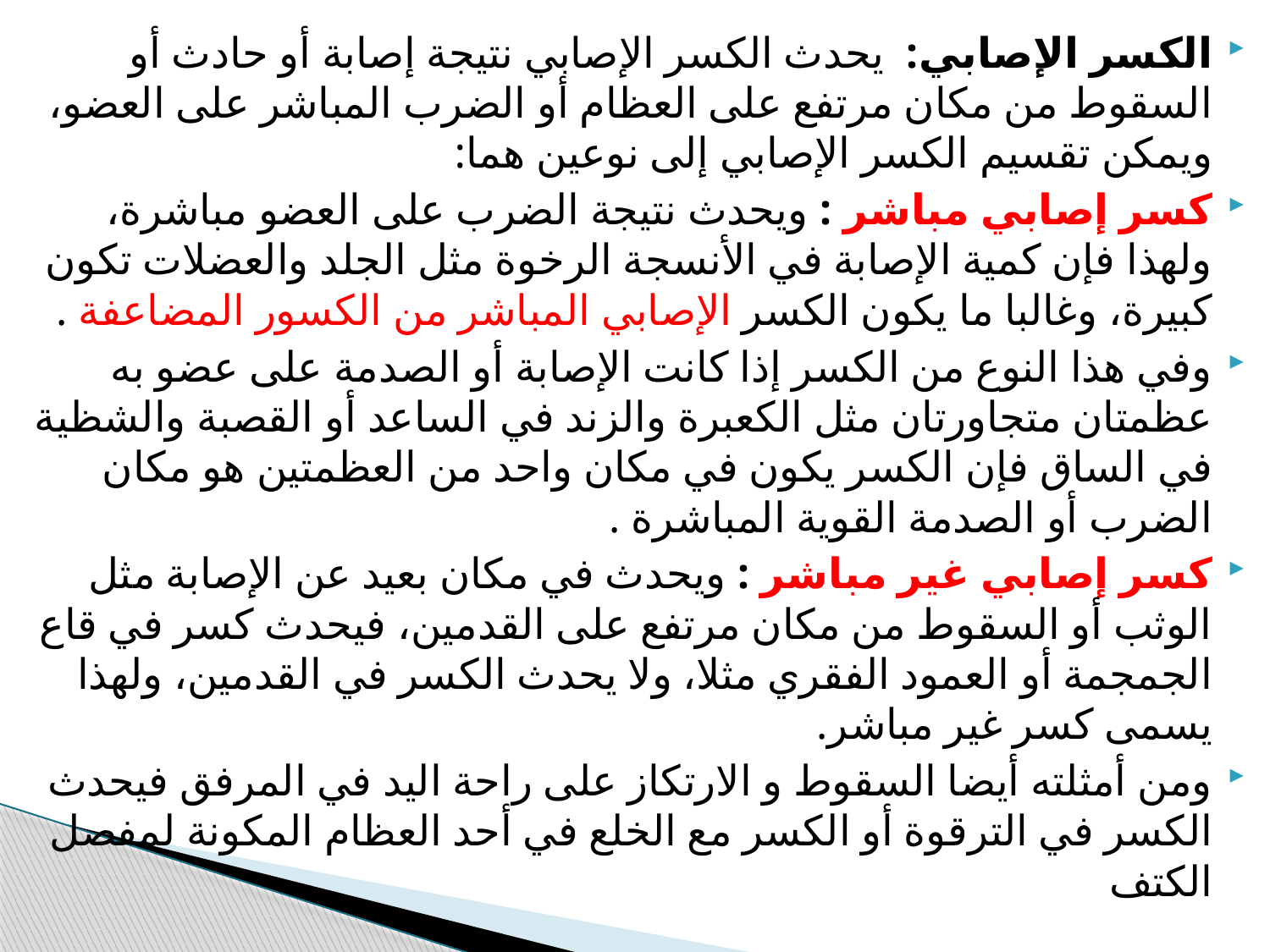

الكسر الإصابي:  يحدث الكسر الإصابي نتيجة إصابة أو حادث أو السقوط من مكان مرتفع على العظام أو الضرب المباشر على العضو، ويمكن تقسيم الكسر الإصابي إلى نوعين هما:
كسر إصابي مباشر : ويحدث نتيجة الضرب على العضو مباشرة، ولهذا فإن كمية الإصابة في الأنسجة الرخوة مثل الجلد والعضلات تكون كبيرة، وغالبا ما يكون الكسر الإصابي المباشر من الكسور المضاعفة .
وفي هذا النوع من الكسر إذا كانت الإصابة أو الصدمة على عضو به عظمتان متجاورتان مثل الكعبرة والزند في الساعد أو القصبة والشظية في الساق فإن الكسر يكون في مكان واحد من العظمتين هو مكان الضرب أو الصدمة القوية المباشرة .
كسر إصابي غير مباشر : ويحدث في مكان بعيد عن الإصابة مثل الوثب أو السقوط من مكان مرتفع على القدمين، فيحدث كسر في قاع الجمجمة أو العمود الفقري مثلا، ولا يحدث الكسر في القدمين، ولهذا يسمى كسر غير مباشر.
ومن أمثلته أيضا السقوط و الارتكاز على راحة اليد في المرفق فيحدث الكسر في الترقوة أو الكسر مع الخلع في أحد العظام المكونة لمفصل الكتف